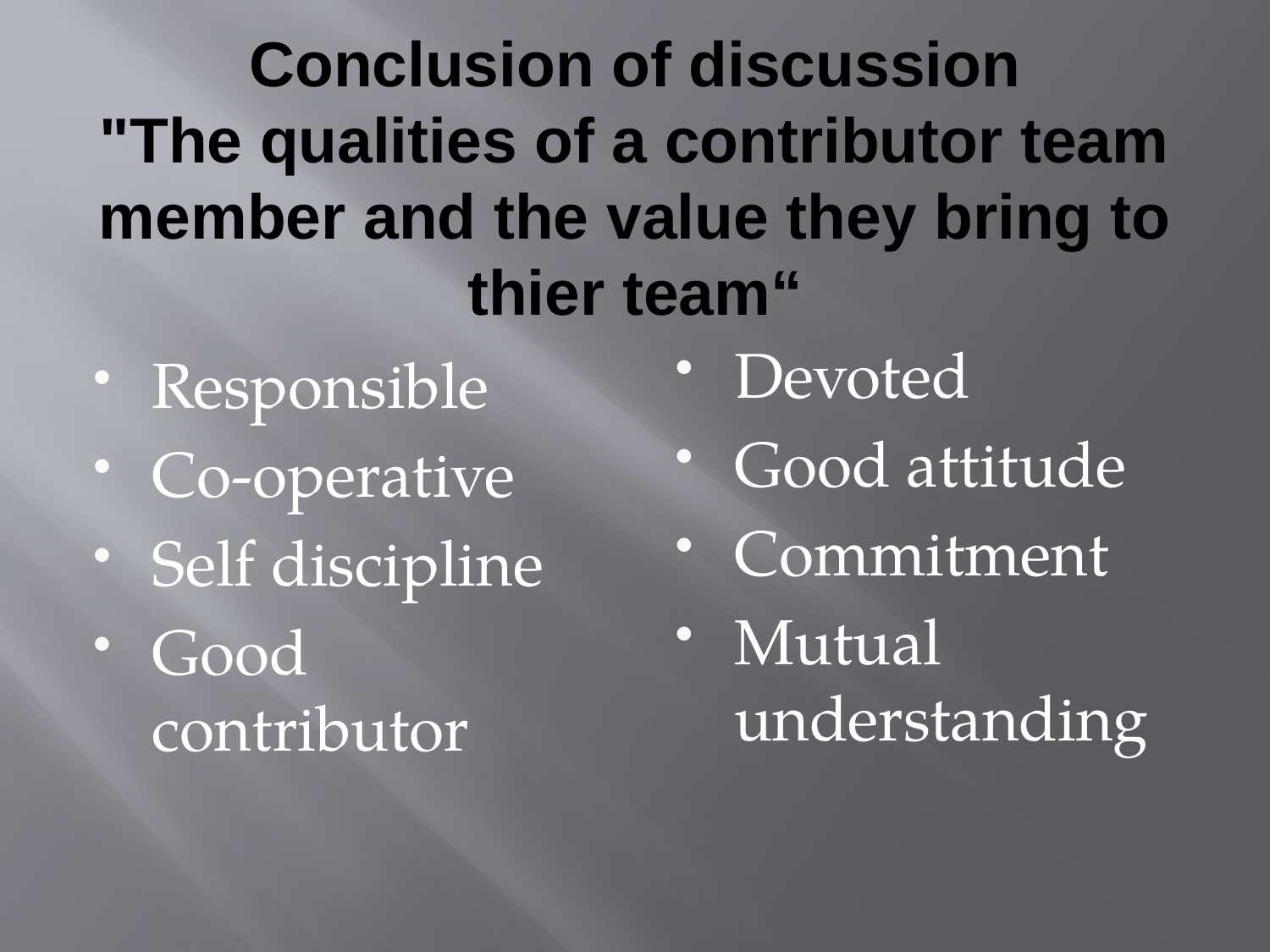

# Conclusion of discussion "The qualities of a contributor team member and the value they bring to thier team“
Devoted
Good attitude
Commitment
Mutual understanding

Responsible
Co-operative
Self discipline
Good contributor